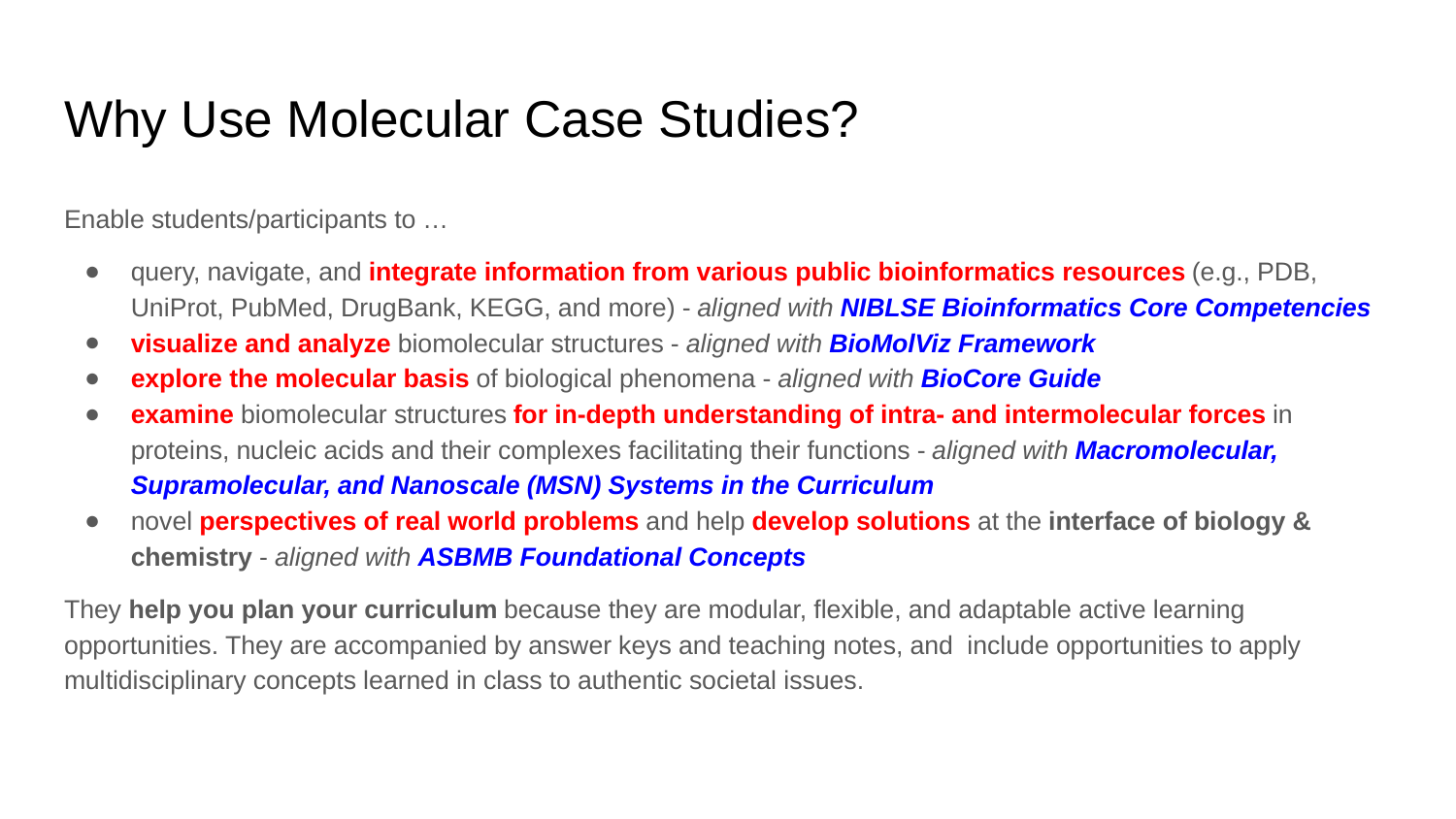

# Why Use Molecular Case Studies?
Enable students/participants to …
query, navigate, and integrate information from various public bioinformatics resources (e.g., PDB, UniProt, PubMed, DrugBank, KEGG, and more) - aligned with NIBLSE Bioinformatics Core Competencies
visualize and analyze biomolecular structures - aligned with BioMolViz Framework
explore the molecular basis of biological phenomena - aligned with BioCore Guide
examine biomolecular structures for in-depth understanding of intra- and intermolecular forces in proteins, nucleic acids and their complexes facilitating their functions - aligned with Macromolecular, Supramolecular, and Nanoscale (MSN) Systems in the Curriculum
novel perspectives of real world problems and help develop solutions at the interface of biology & chemistry - aligned with ASBMB Foundational Concepts
They help you plan your curriculum because they are modular, flexible, and adaptable active learning opportunities. They are accompanied by answer keys and teaching notes, and  include opportunities to apply multidisciplinary concepts learned in class to authentic societal issues.